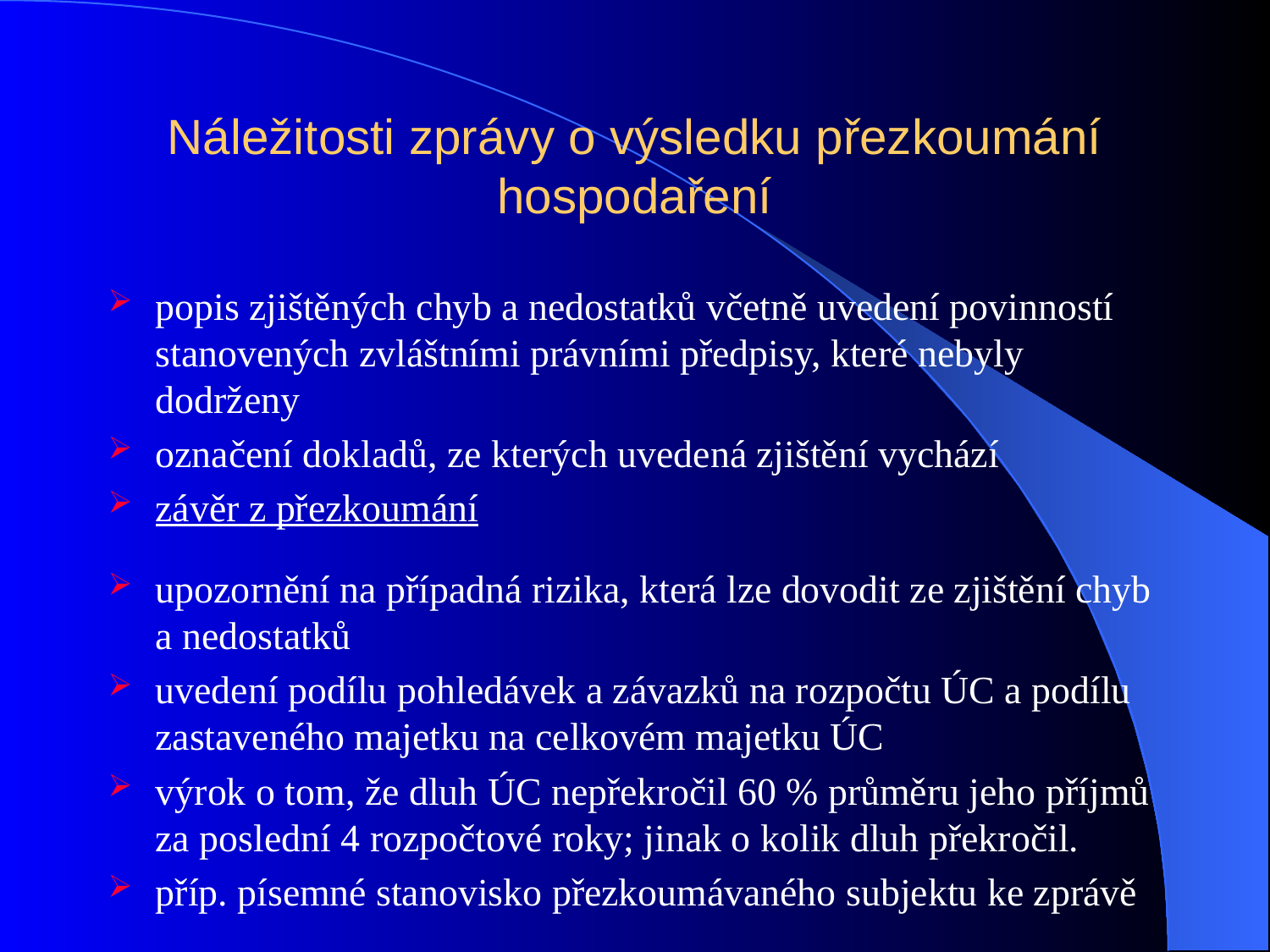

# Náležitosti zprávy o výsledku přezkoumání hospodaření
popis zjištěných chyb a nedostatků včetně uvedení povinností stanovených zvláštními právními předpisy, které nebyly dodrženy
označení dokladů, ze kterých uvedená zjištění vychází
závěr z přezkoumání

upozornění na případná rizika, která lze dovodit ze zjištění chyb a nedostatků
uvedení podílu pohledávek a závazků na rozpočtu ÚC a podílu zastaveného majetku na celkovém majetku ÚC
výrok o tom, že dluh ÚC nepřekročil 60 % průměru jeho příjmů za poslední 4 rozpočtové roky; jinak o kolik dluh překročil.
příp. písemné stanovisko přezkoumávaného subjektu ke zprávě